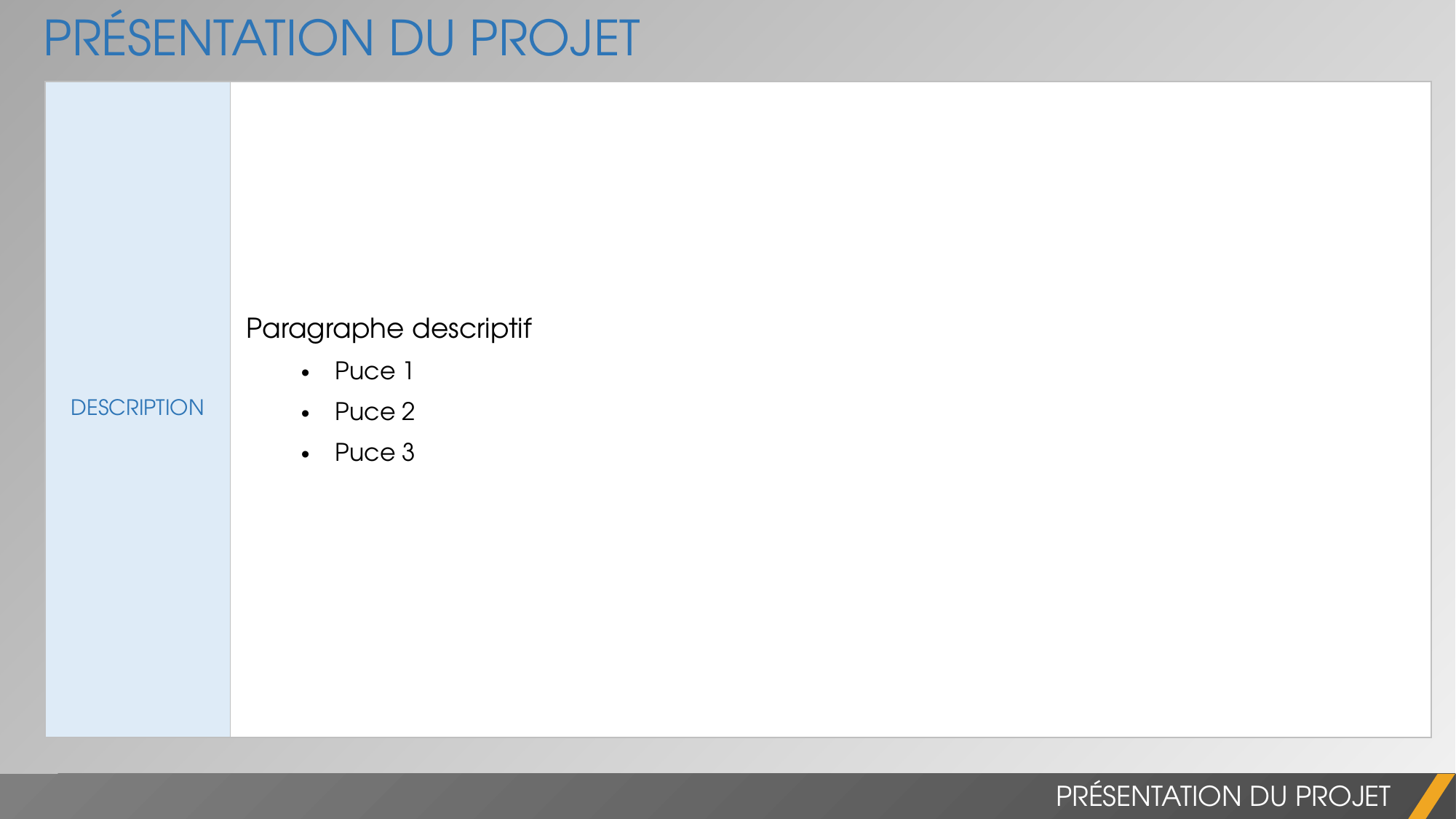

PRÉSENTATION DU PROJET
| DESCRIPTION | Paragraphe descriptif Puce 1 Puce 2 Puce 3 |
| --- | --- |
PRÉSENTATION DU PROJET
PRÉSENTATION DU PROJET